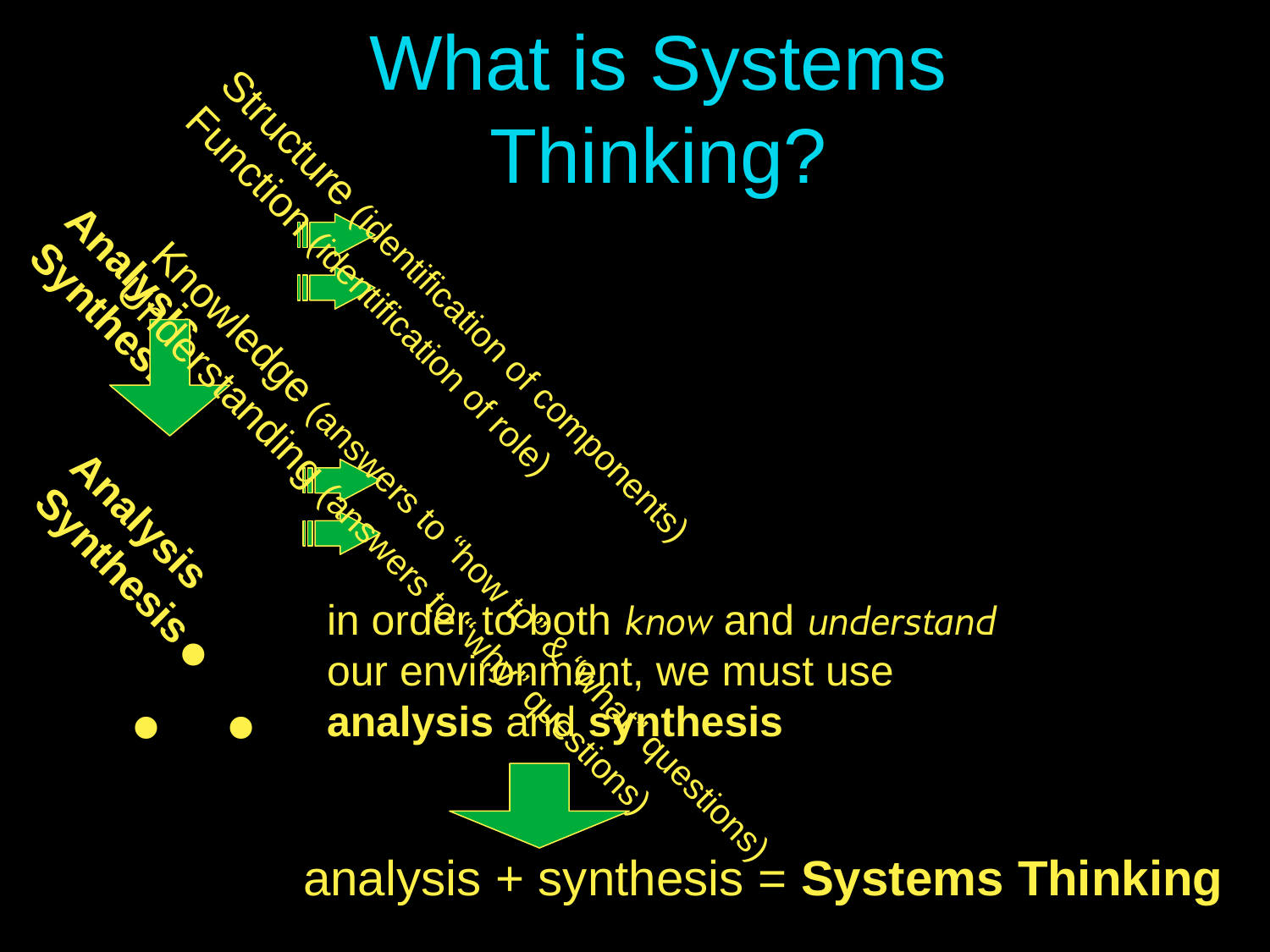

What is Systems Thinking?
Analysis
Synthesis
Structure (identification of components)
Function (identification of role)

Analysis
Synthesis
Knowledge (answers to “how to” & “what” questions)
Understanding (answers to “why” questions)

∴
in order to both know and understand
our environment, we must use
analysis and synthesis

analysis + synthesis = Systems Thinking